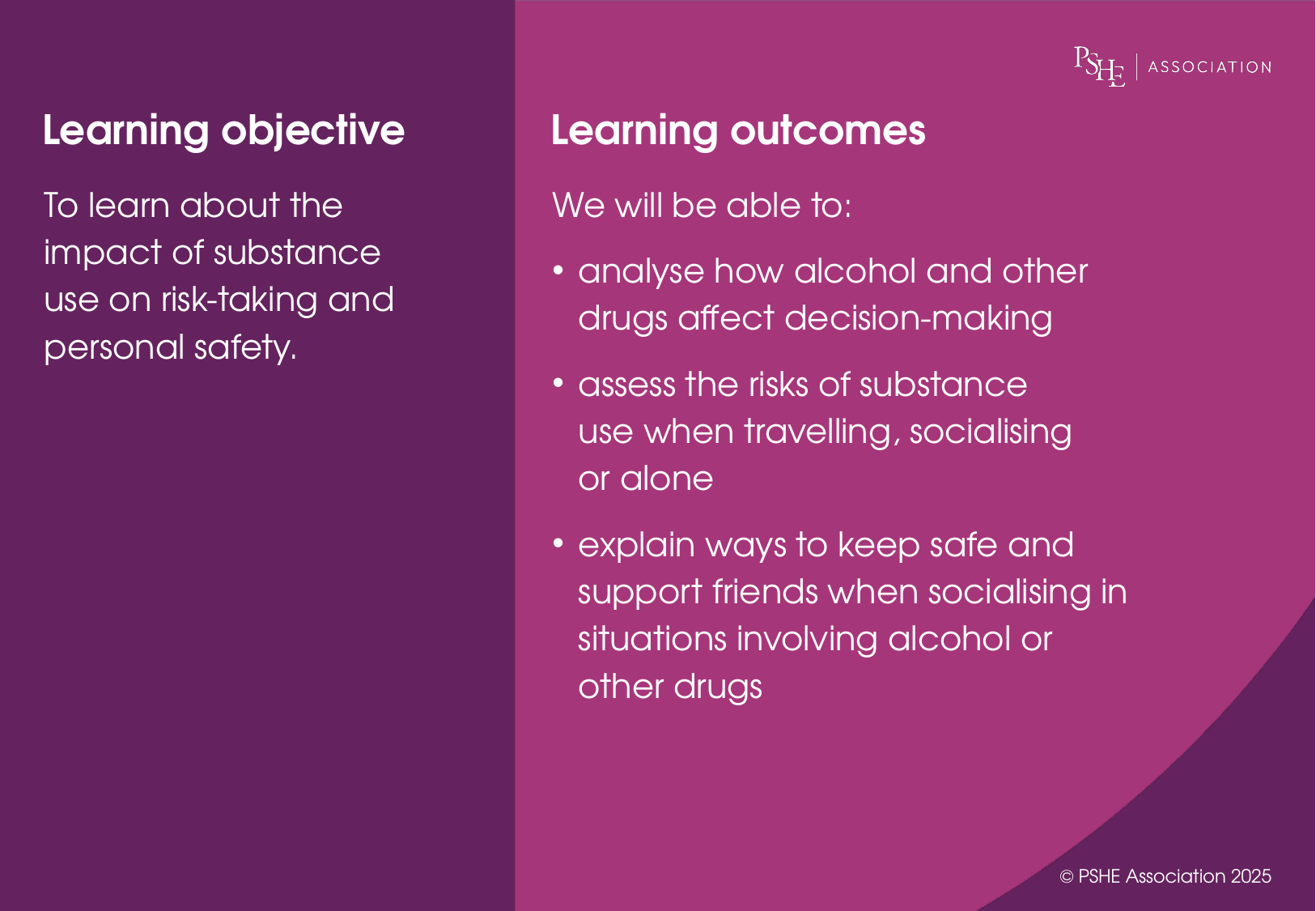

To learn about the impact of substance use on risk-taking and personal safety.
We will be able to:
analyse how alcohol and other drugs affect decision-making
assess the risks of substance
use when travelling, socialising
or alone
explain ways to keep safe and support friends when socialising in situations involving alcohol or other drugs
© PSHE Association 2025